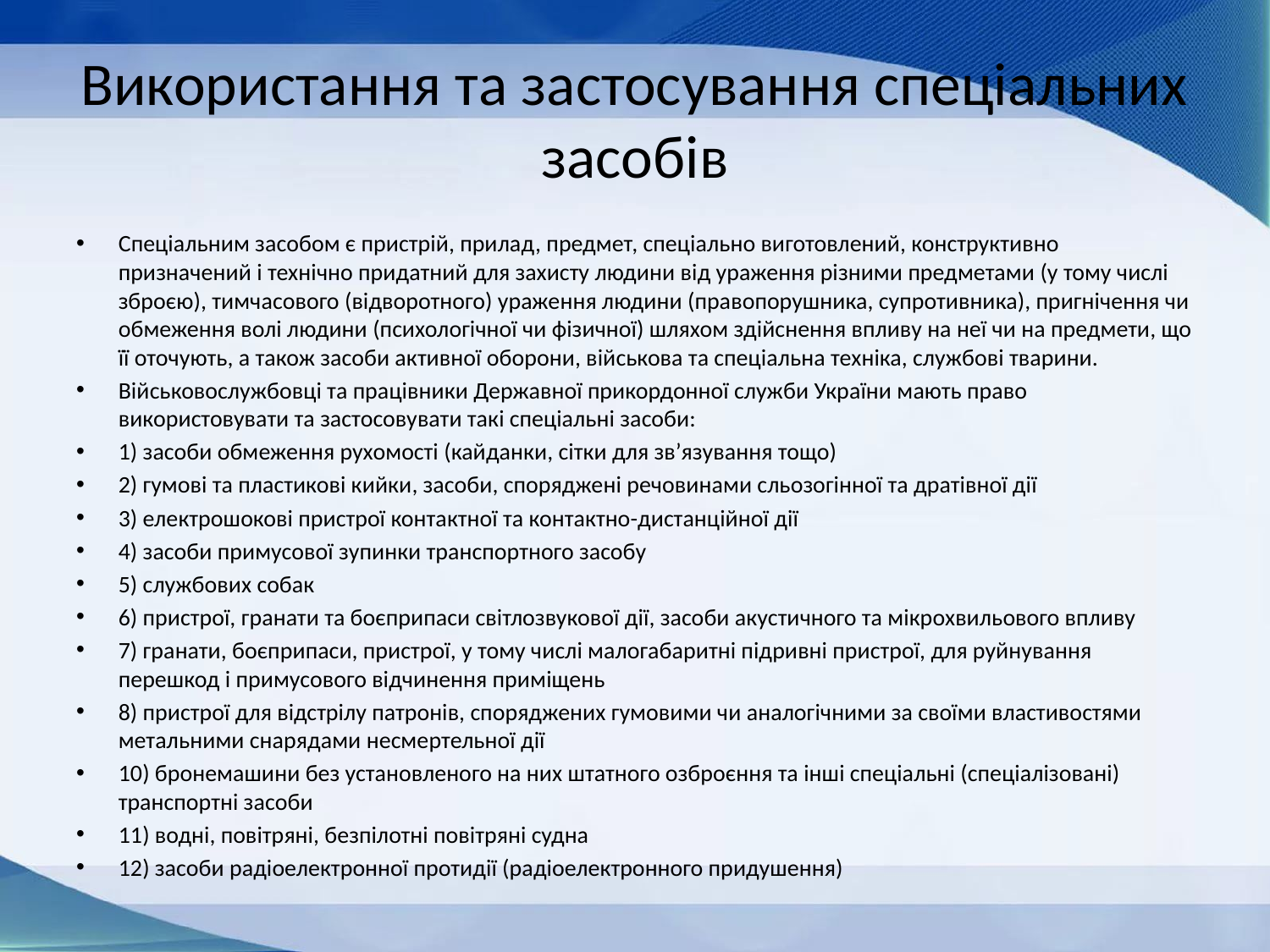

# Використання та застосування спеціальних засобів
Спеціальним засобом є пристрій, прилад, предмет, спеціально виготовлений, конструктивно призначений і технічно придатний для захисту людини від ураження різними предметами (у тому числі зброєю), тимчасового (відворотного) ураження людини (правопорушника, супротивника), пригнічення чи обмеження волі людини (психологічної чи фізичної) шляхом здійснення впливу на неї чи на предмети, що її оточують, а також засоби активної оборони, військова та спеціальна техніка, службові тварини.
Військовослужбовці та працівники Державної прикордонної служби України мають право використовувати та застосовувати такі спеціальні засоби:
1) засоби обмеження рухомості (кайданки, сітки для зв’язування тощо)
2) гумові та пластикові кийки, засоби, споряджені речовинами сльозогінної та дратівної дії
3) електрошокові пристрої контактної та контактно-дистанційної дії
4) засоби примусової зупинки транспортного засобу
5) службових собак
6) пристрої, гранати та боєприпаси світлозвукової дії, засоби акустичного та мікрохвильового впливу
7) гранати, боєприпаси, пристрої, у тому числі малогабаритні підривні пристрої, для руйнування перешкод і примусового відчинення приміщень
8) пристрої для відстрілу патронів, споряджених гумовими чи аналогічними за своїми властивостями метальними снарядами несмертельної дії
10) бронемашини без установленого на них штатного озброєння та інші спеціальні (спеціалізовані) транспортні засоби
11) водні, повітряні, безпілотні повітряні судна
12) засоби радіоелектронної протидії (радіоелектронного придушення)